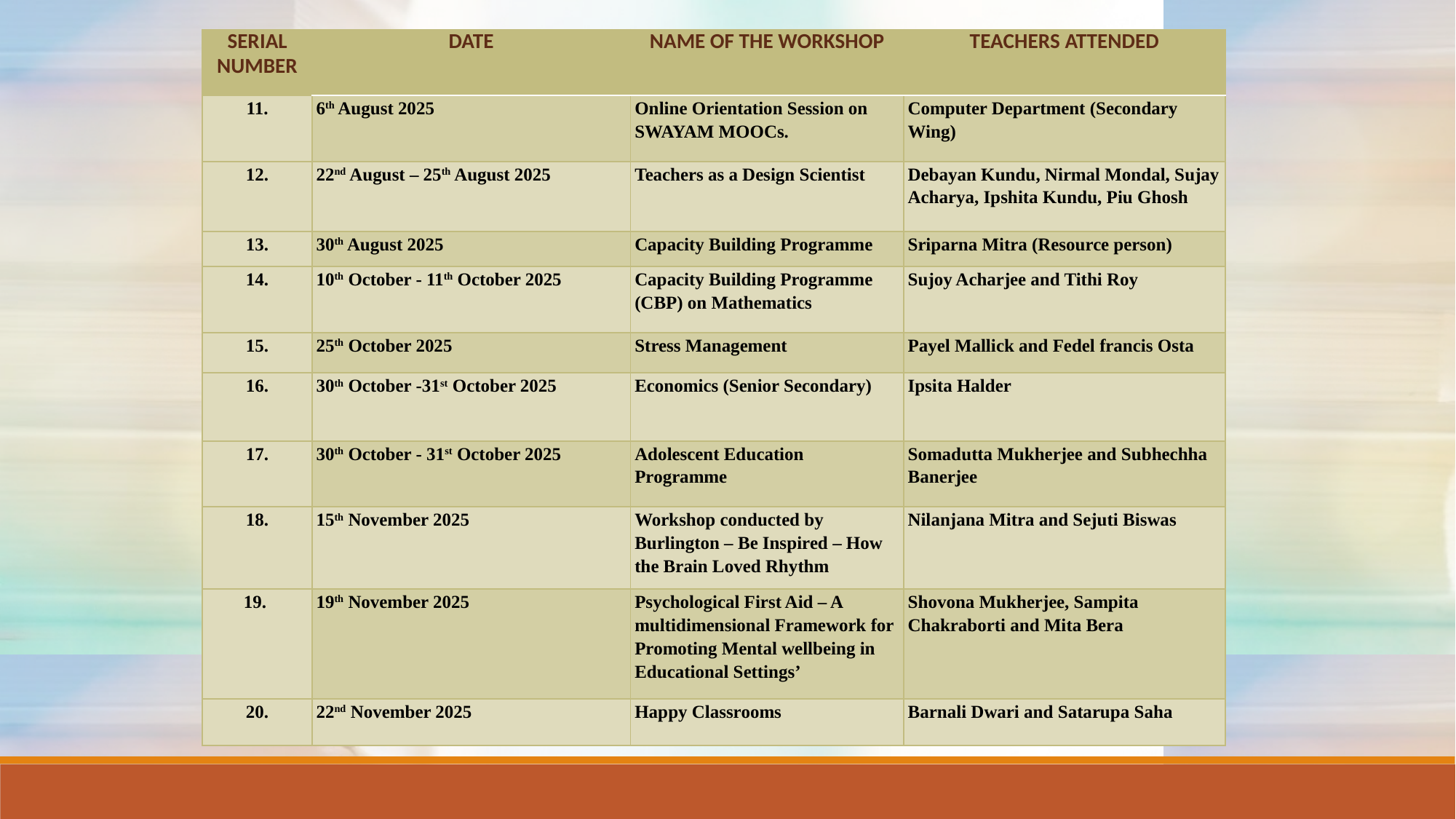

| SERIAL NUMBER | DATE | NAME OF THE WORKSHOP | TEACHERS ATTENDED |
| --- | --- | --- | --- |
| 11. | 6th August 2025 | Online Orientation Session on SWAYAM MOOCs. | Computer Department (Secondary Wing) |
| 12. | 22nd August – 25th August 2025 | Teachers as a Design Scientist | Debayan Kundu, Nirmal Mondal, Sujay Acharya, Ipshita Kundu, Piu Ghosh |
| 13. | 30th August 2025 | Capacity Building Programme | Sriparna Mitra (Resource person) |
| 14. | 10th October - 11th October 2025 | Capacity Building Programme (CBP) on Mathematics | Sujoy Acharjee and Tithi Roy |
| 15. | 25th October 2025 | Stress Management | Payel Mallick and Fedel francis Osta |
| 16. | 30th October -31st October 2025 | Economics (Senior Secondary) | Ipsita Halder |
| 17. | 30th October - 31st October 2025 | Adolescent Education Programme | Somadutta Mukherjee and Subhechha Banerjee |
| 18. | 15th November 2025 | Workshop conducted by Burlington – Be Inspired – How the Brain Loved Rhythm | Nilanjana Mitra and Sejuti Biswas |
| 19. | 19th November 2025 | Psychological First Aid – A multidimensional Framework for Promoting Mental wellbeing in Educational Settings’ | Shovona Mukherjee, Sampita Chakraborti and Mita Bera |
| 20. | 22nd November 2025 | Happy Classrooms | Barnali Dwari and Satarupa Saha |